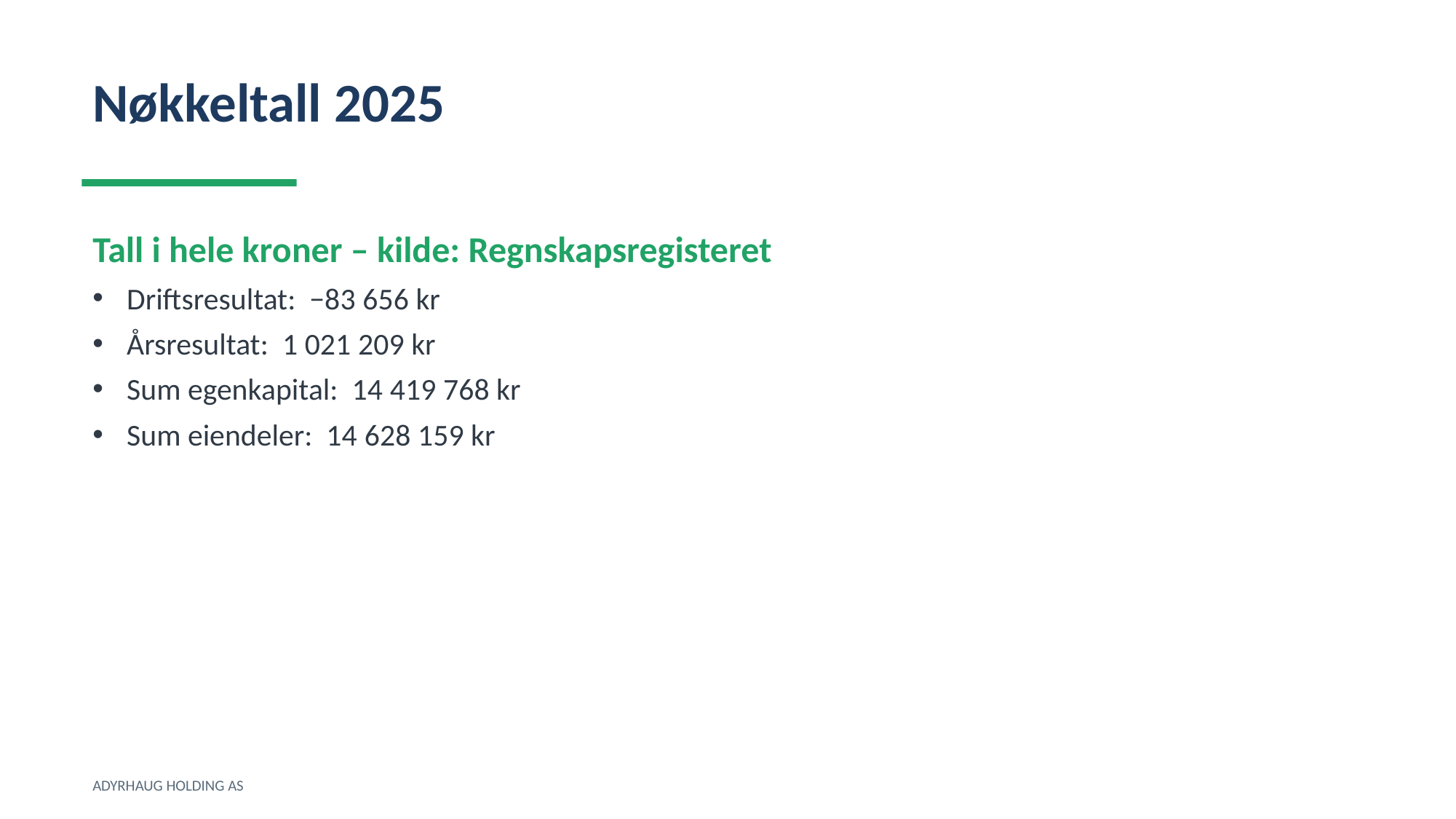

Nøkkeltall 2025

Tall i hele kroner – kilde: Regnskapsregisteret
Driftsresultat:  −83 656 kr
Årsresultat:  1 021 209 kr
Sum egenkapital:  14 419 768 kr
Sum eiendeler:  14 628 159 kr
ADYRHAUG HOLDING AS